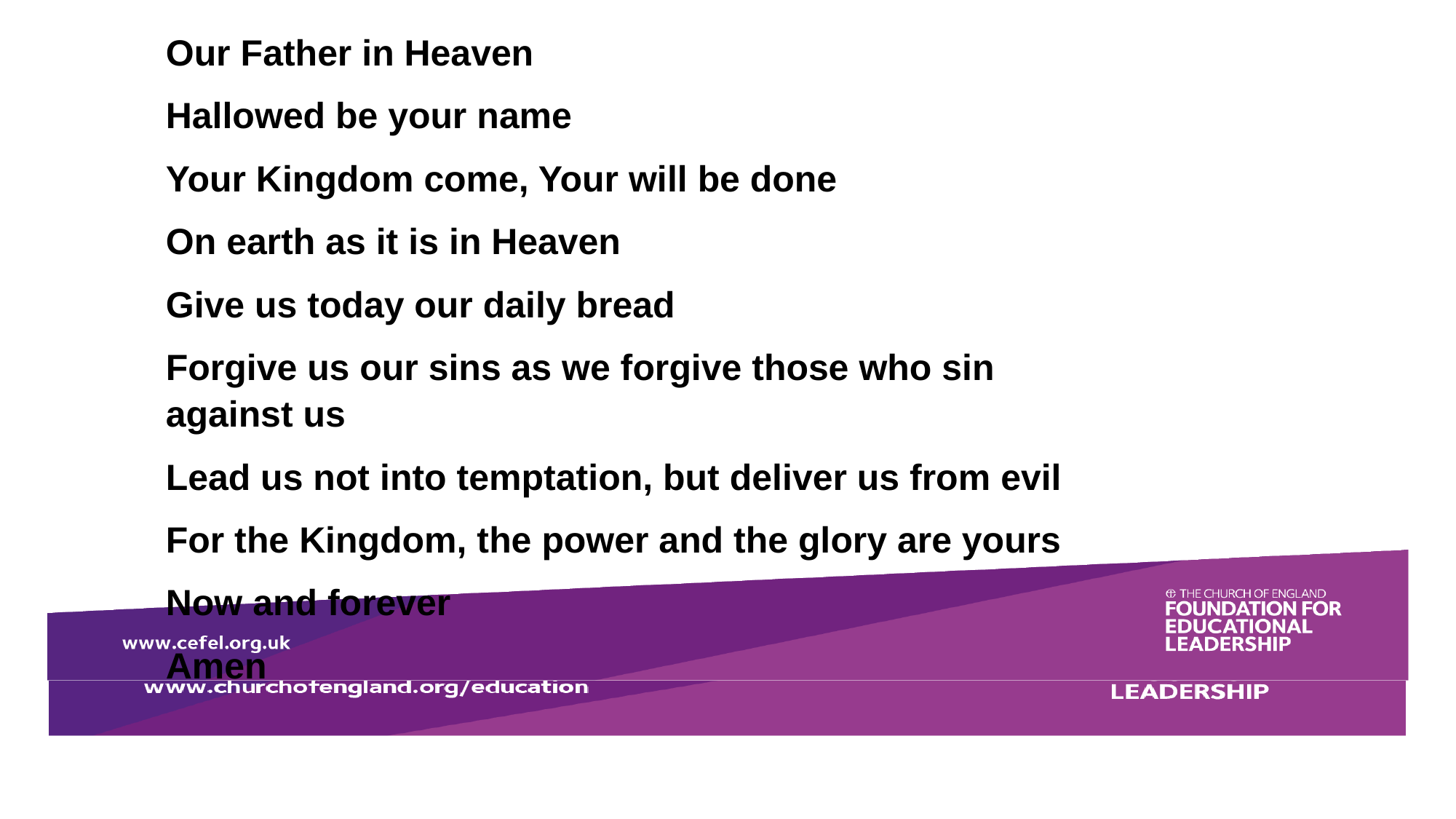

Our Father in Heaven
Hallowed be your name
Your Kingdom come, Your will be done
On earth as it is in Heaven
Give us today our daily bread
Forgive us our sins as we forgive those who sin against us
Lead us not into temptation, but deliver us from evil
For the Kingdom, the power and the glory are yours
Now and forever
Amen